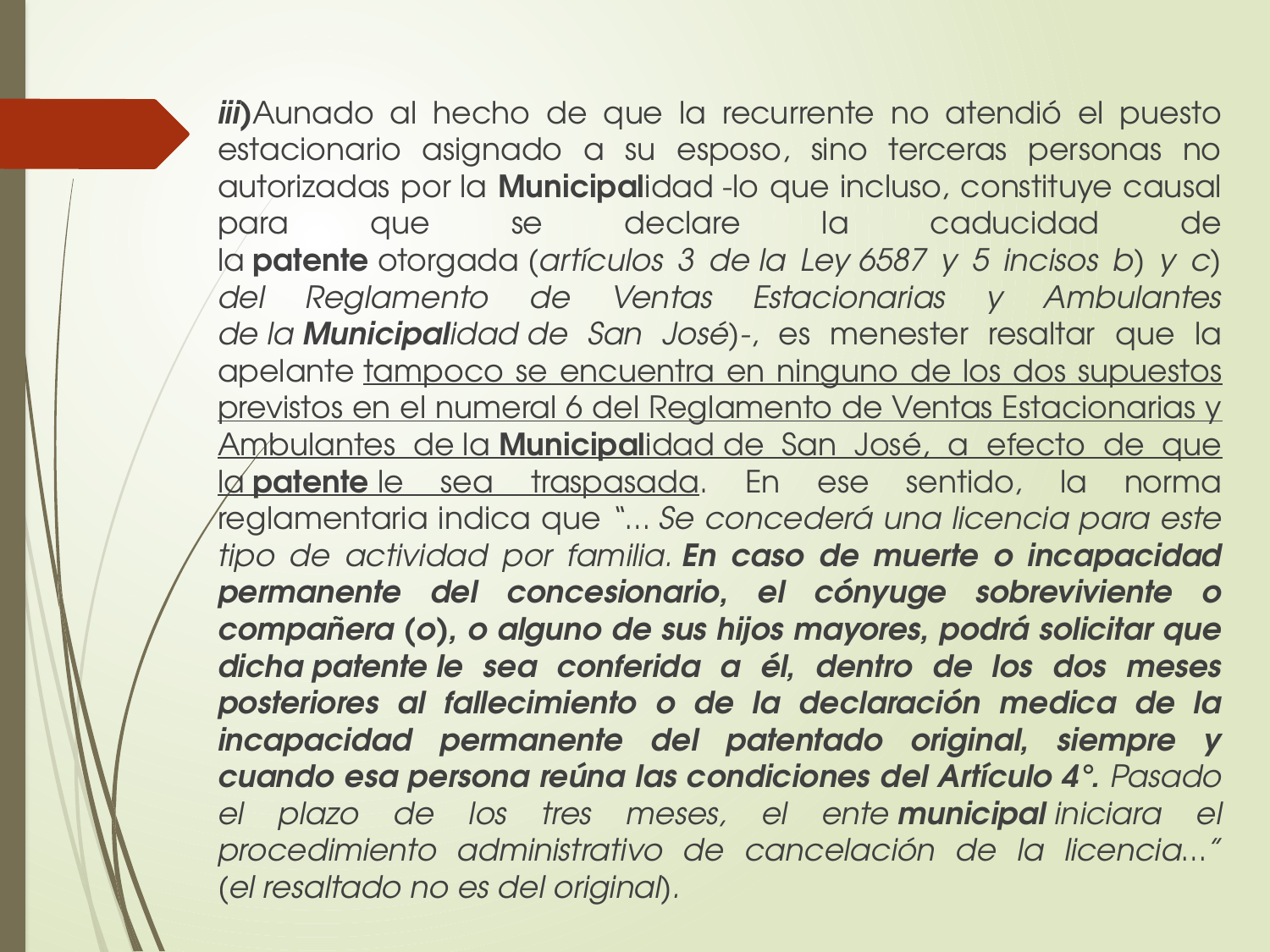

#
iii)Aunado al hecho de que la recurrente no atendió el puesto estacionario asignado a su esposo, sino terceras personas no autorizadas por la Municipalidad -lo que incluso, constituye causal para que se declare la caducidad de la patente otorgada (artículos 3 de la Ley 6587 y 5 incisos b) y c) del Reglamento de Ventas Estacionarias y Ambulantes de la Municipalidad de San José)-, es menester resaltar que la apelante tampoco se encuentra en ninguno de los dos supuestos previstos en el numeral 6 del Reglamento de Ventas Estacionarias y Ambulantes de la Municipalidad de San José, a efecto de que la patente le sea traspasada. En ese sentido, la norma reglamentaria indica que “… Se concederá una licencia para este tipo de actividad por familia. En caso de muerte o incapacidad permanente del concesionario, el cónyuge sobreviviente o compañera (o), o alguno de sus hijos mayores, podrá solicitar que dicha patente le sea conferida a él, dentro de los dos meses posteriores al fallecimiento o de la declaración medica de la incapacidad permanente del patentado original, siempre y cuando esa persona reúna las condiciones del Artículo 4°. Pasado el plazo de los tres meses, el ente municipal iniciara el procedimiento administrativo de cancelación de la licencia…” (el resaltado no es del original).